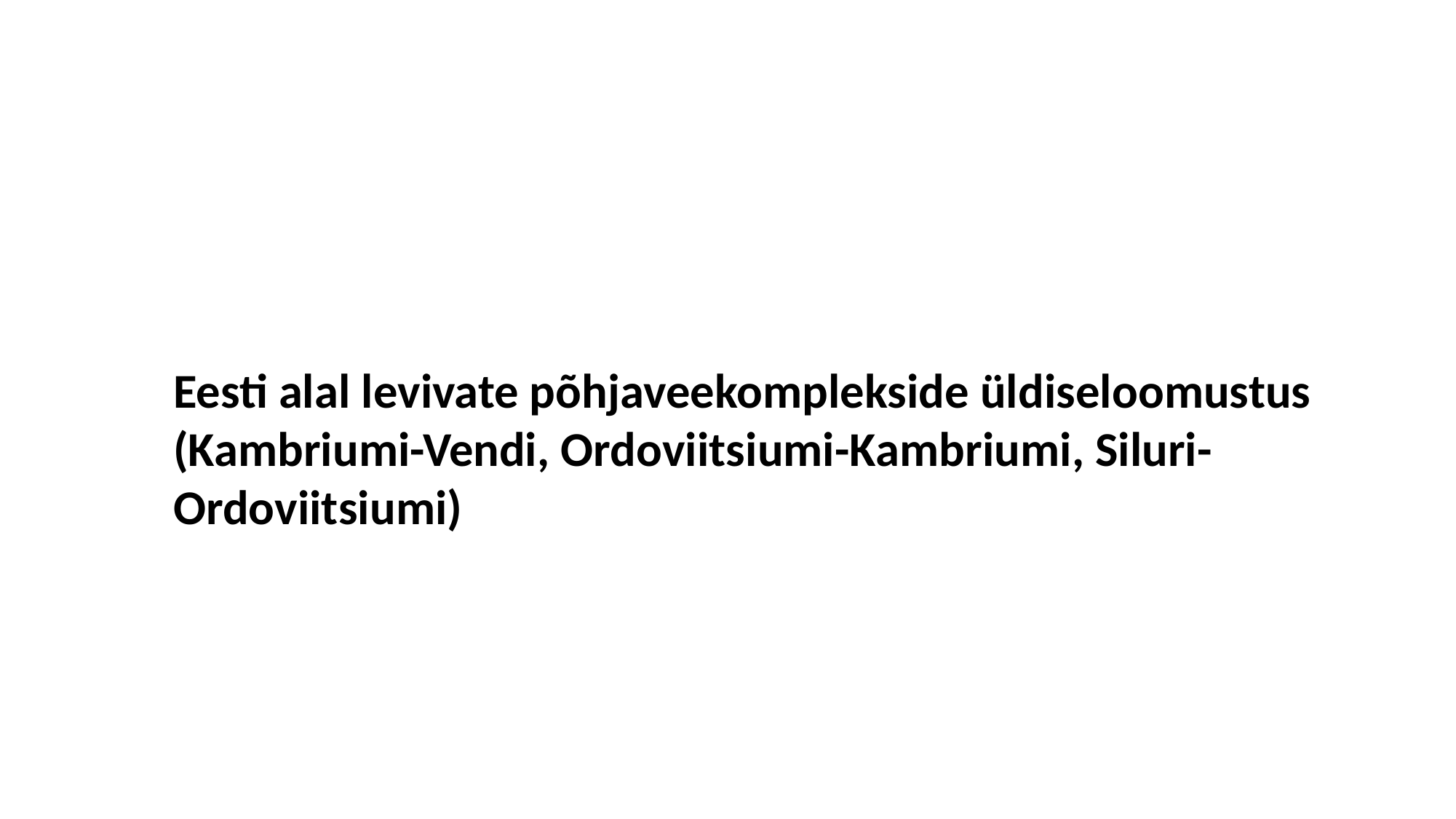

Eesti alal levivate põhjaveekomplekside üldiseloomustus (Kambriumi-Vendi, Ordoviitsiumi-Kambriumi, Siluri-Ordoviitsiumi)